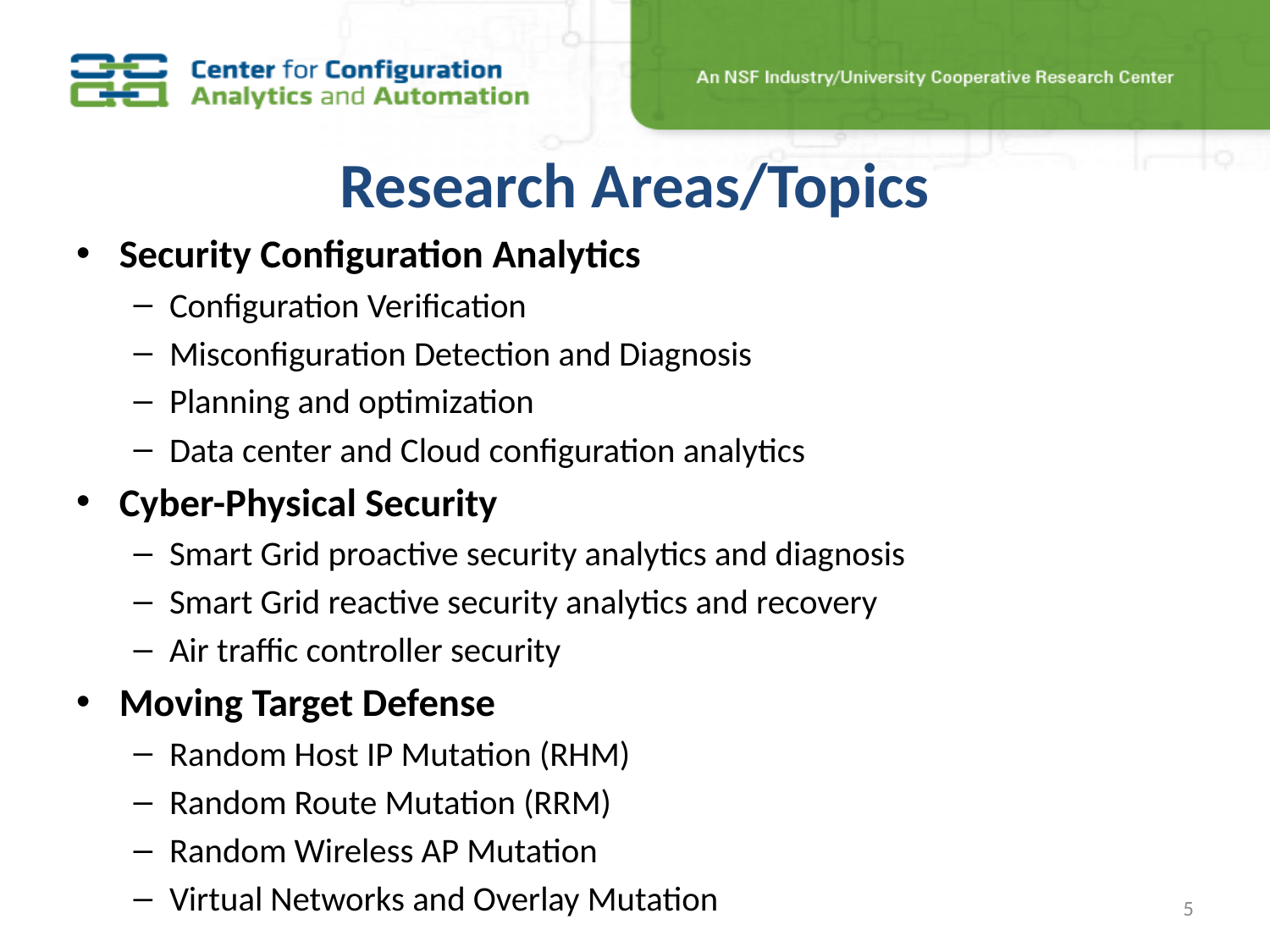

# Research Areas/Topics
Security Configuration Analytics
Configuration Verification
Misconfiguration Detection and Diagnosis
Planning and optimization
Data center and Cloud configuration analytics
Cyber-Physical Security
Smart Grid proactive security analytics and diagnosis
Smart Grid reactive security analytics and recovery
Air traffic controller security
Moving Target Defense
Random Host IP Mutation (RHM)
Random Route Mutation (RRM)
Random Wireless AP Mutation
Virtual Networks and Overlay Mutation

5